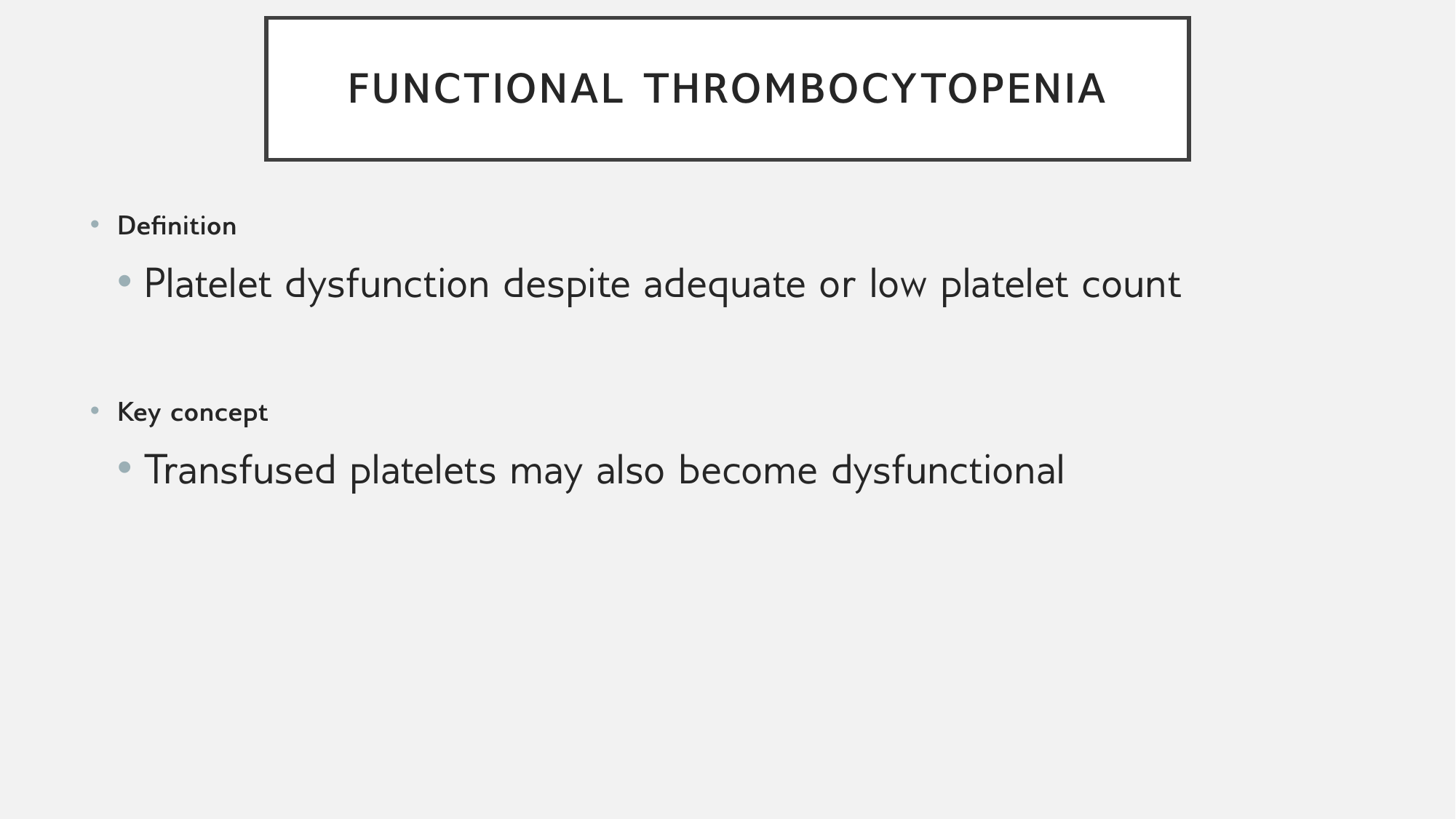

# Functional Thrombocytopenia
Definition
Platelet dysfunction despite adequate or low platelet count

Key concept
Transfused platelets may also become dysfunctional